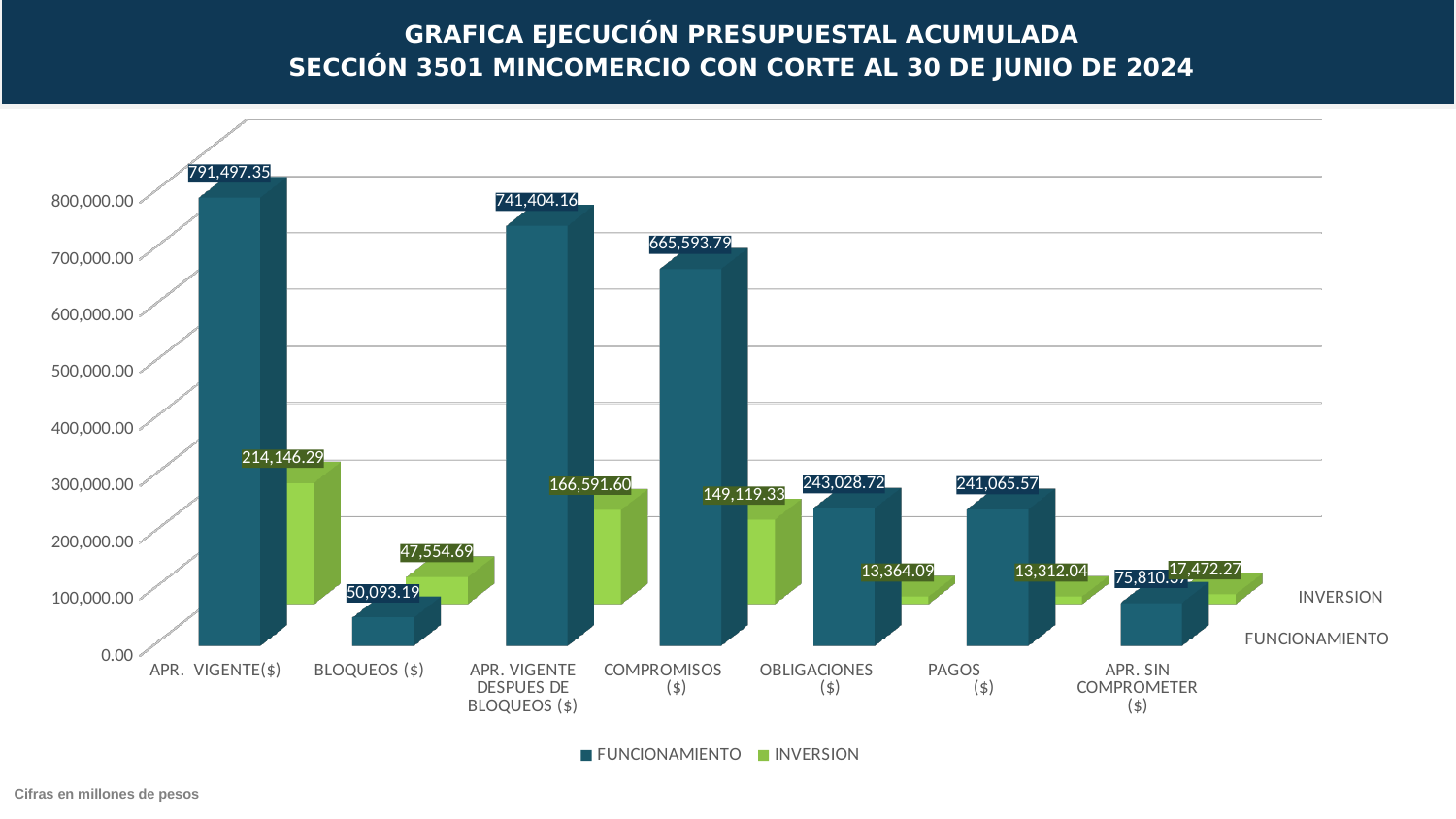

GRAFICA EJECUCIÓN PRESUPUESTAL ACUMULADA
SECCIÓN 3501 MINCOMERCIO CON CORTE AL 30 DE JUNIO DE 2024

[unsupported chart]

Cifras en millones de pesos